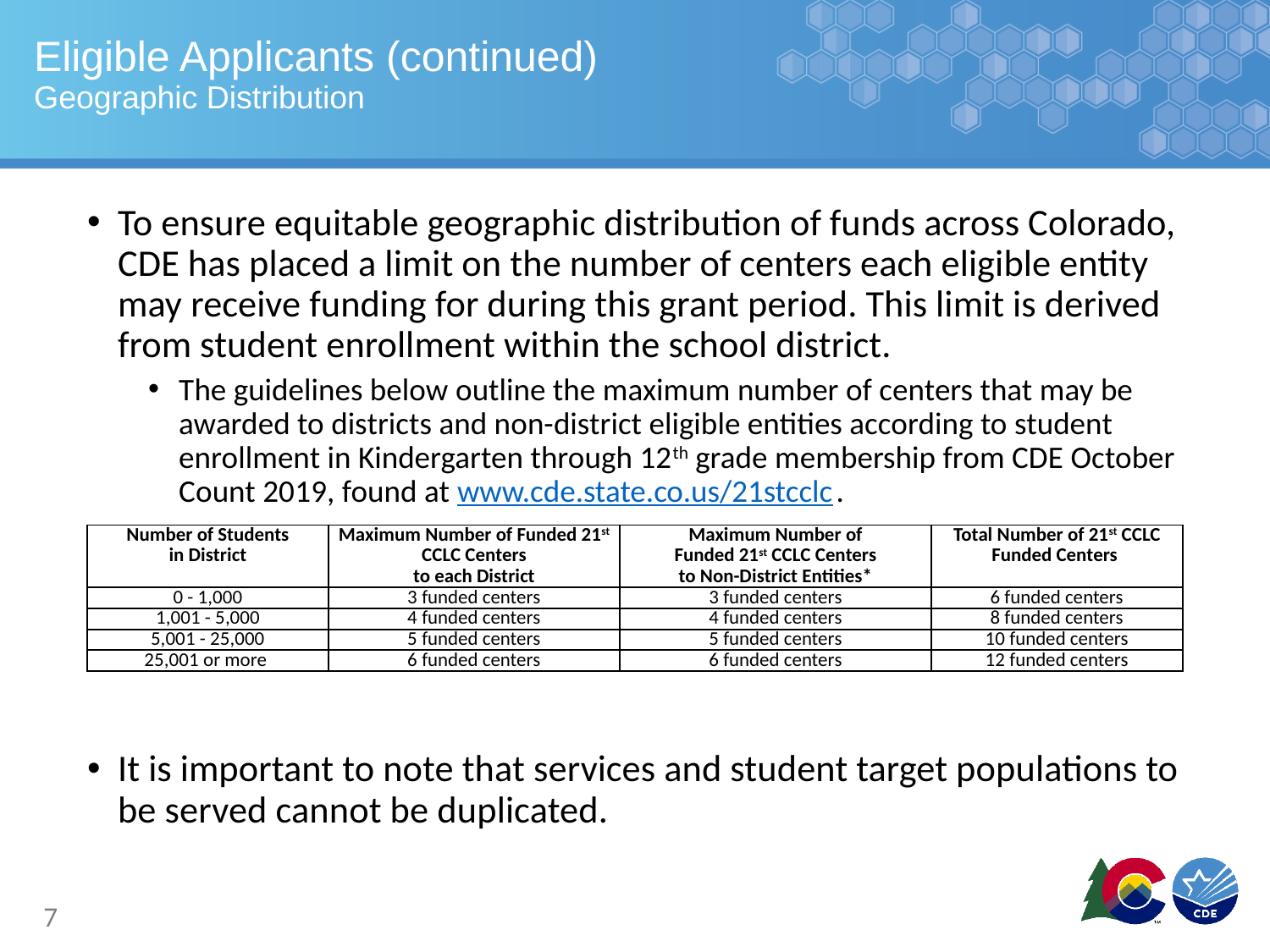

# Eligible Applicants (continued) Geographic Distribution
To ensure equitable geographic distribution of funds across Colorado, CDE has placed a limit on the number of centers each eligible entity may receive funding for during this grant period. This limit is derived from student enrollment within the school district.
The guidelines below outline the maximum number of centers that may be awarded to districts and non-district eligible entities according to student enrollment in Kindergarten through 12th grade membership from CDE October Count 2019, found at www.cde.state.co.us/21stcclc.

It is important to note that services and student target populations to be served cannot be duplicated.

| Number of Students in District | Maximum Number of Funded 21st CCLC Centers to each District | Maximum Number of Funded 21st CCLC Centers to Non-District Entities\* | Total Number of 21st CCLC Funded Centers |
| --- | --- | --- | --- |
| 0 - 1,000 | 3 funded centers | 3 funded centers | 6 funded centers |
| 1,001 - 5,000 | 4 funded centers | 4 funded centers | 8 funded centers |
| 5,001 - 25,000 | 5 funded centers | 5 funded centers | 10 funded centers |
| 25,001 or more | 6 funded centers | 6 funded centers | 12 funded centers |
7